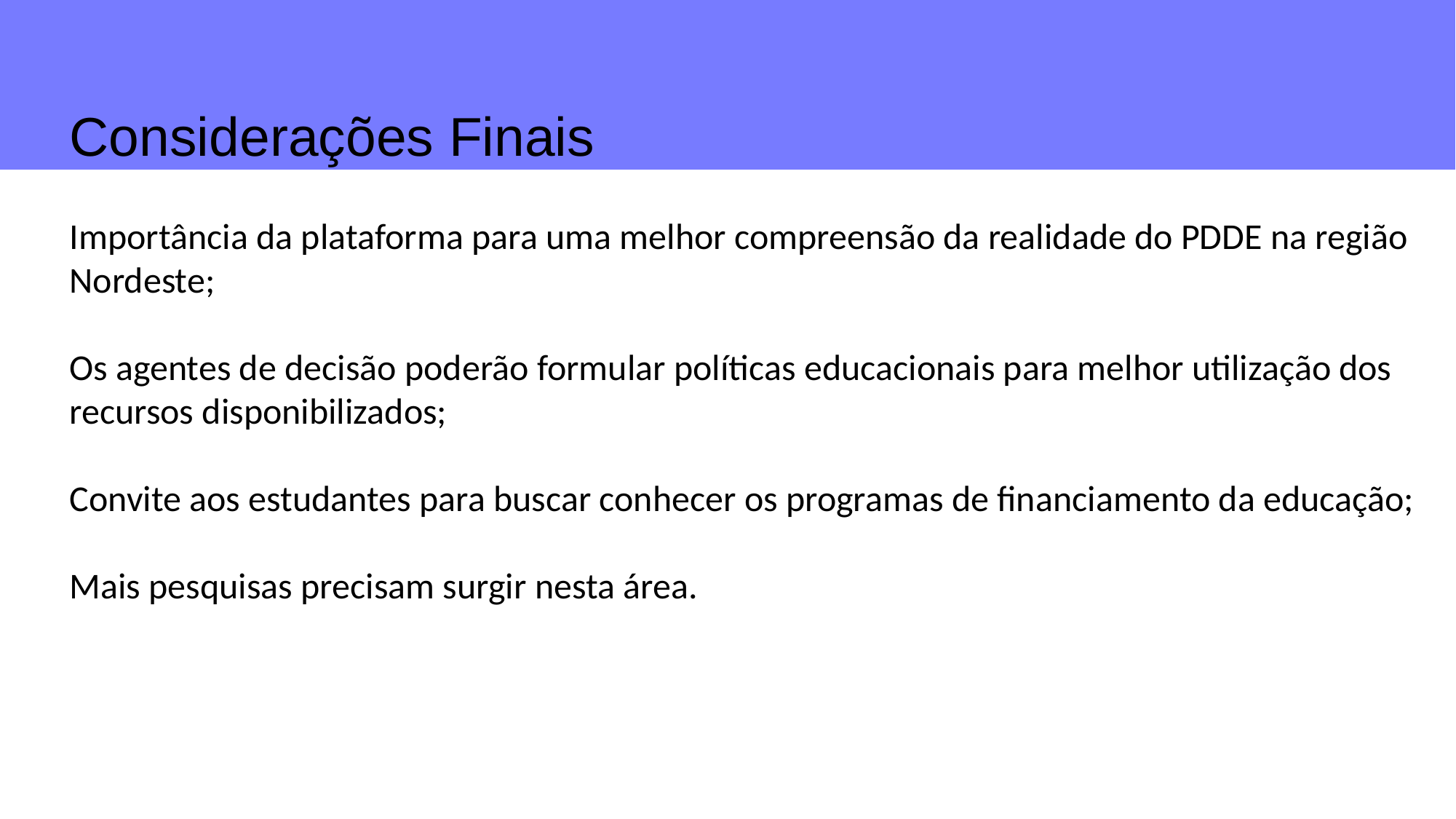

# Considerações Finais
Importância da plataforma para uma melhor compreensão da realidade do PDDE na região Nordeste;

Os agentes de decisão poderão formular políticas educacionais para melhor utilização dos recursos disponibilizados;

Convite aos estudantes para buscar conhecer os programas de financiamento da educação;

Mais pesquisas precisam surgir nesta área.